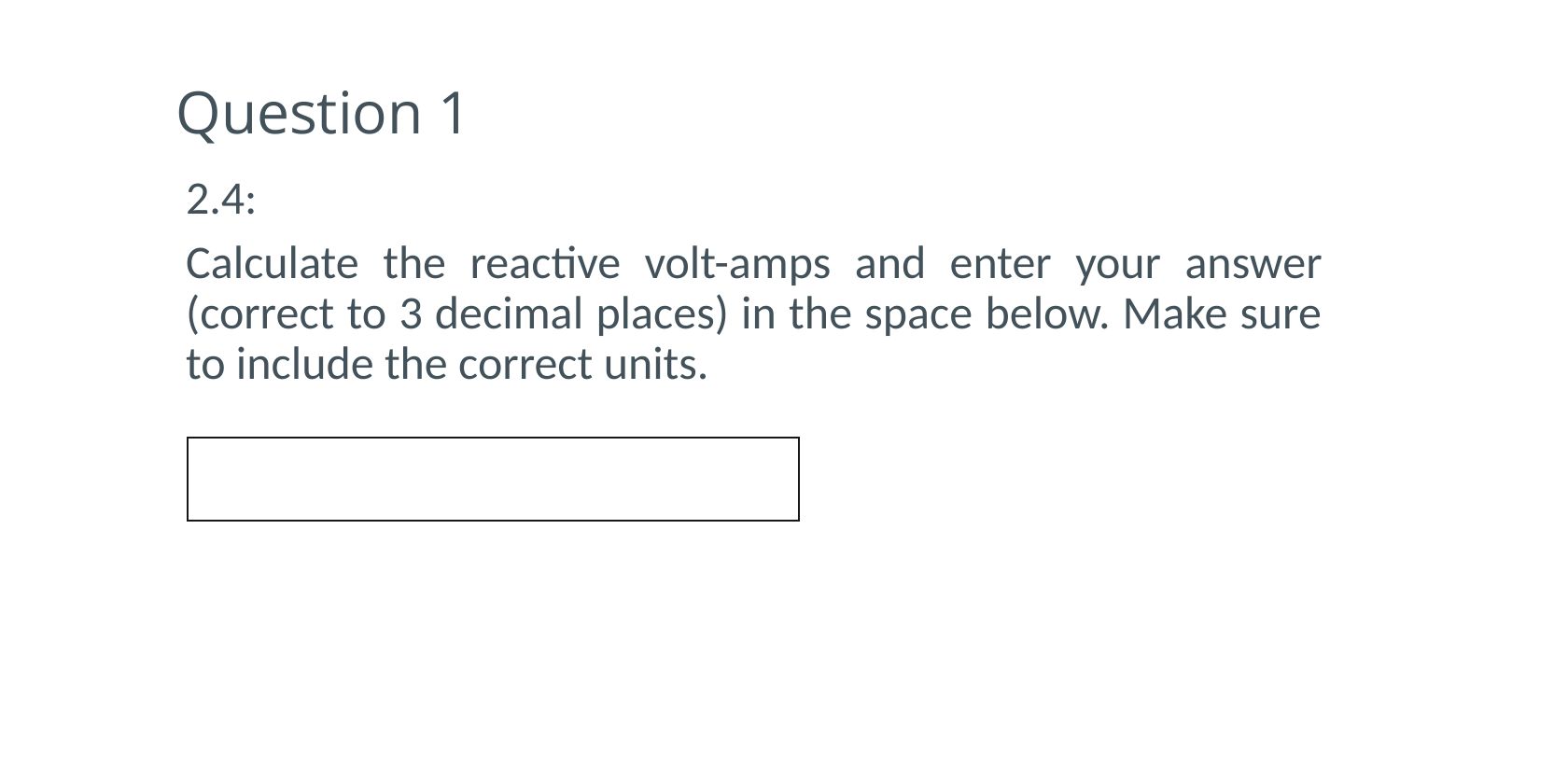

# Question 1
2.4:
Calculate the reactive volt-amps and enter your answer (correct to 3 decimal places) in the space below. Make sure to include the correct units.